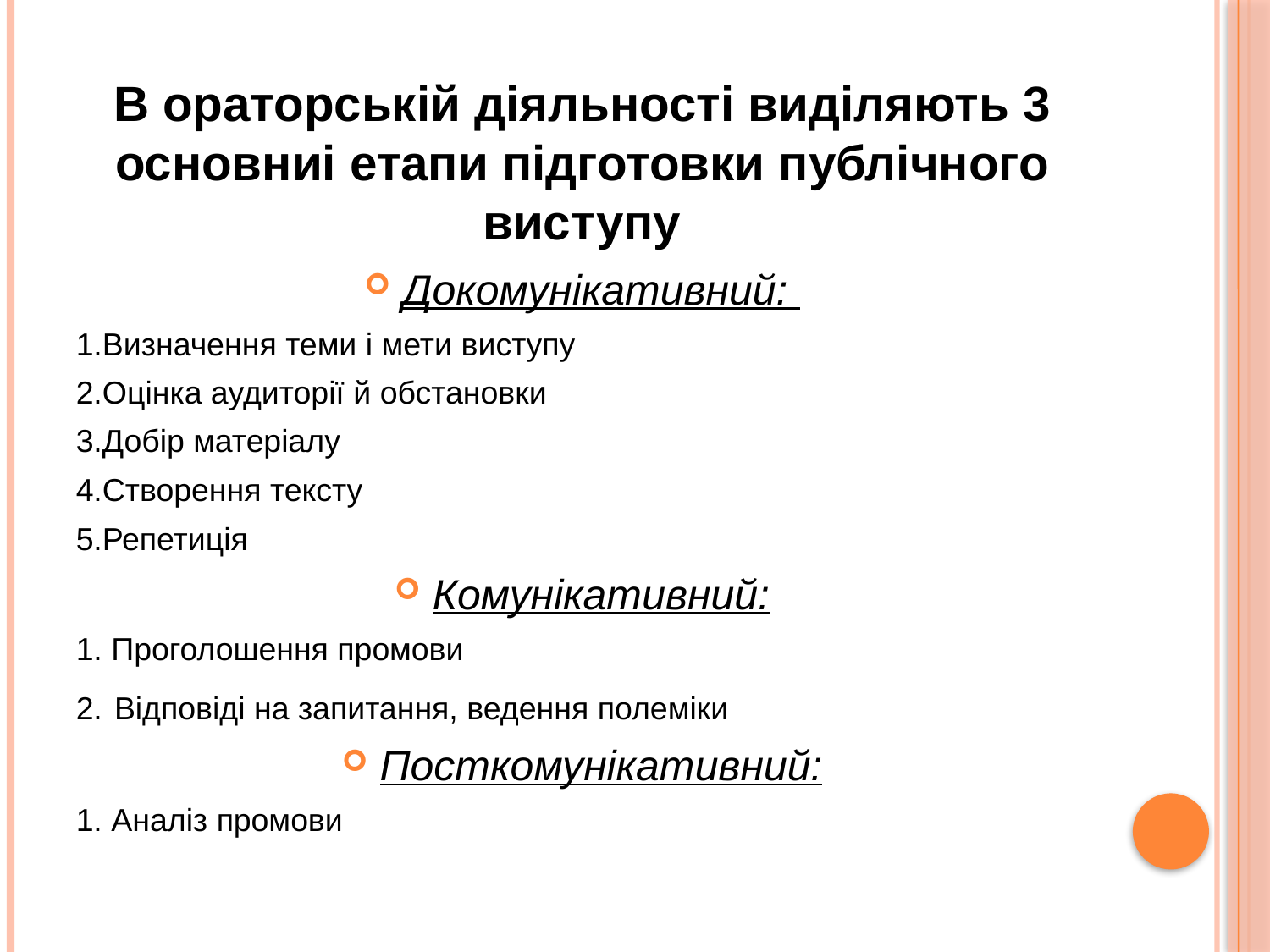

# В ораторській діяльності виділяють 3 основниі етапи підготовки публічного виступу
Докомунікативний:
1.Визначення теми і мети виступу
2.Оцінка аудиторії й обстановки
3.Добір матеріалу
4.Створення тексту
5.Репетиція
Комунікативний:
1. Проголошення промови
2. Відповіді на запитання, ведення полеміки
Посткомунікативний:
1. Аналіз промови